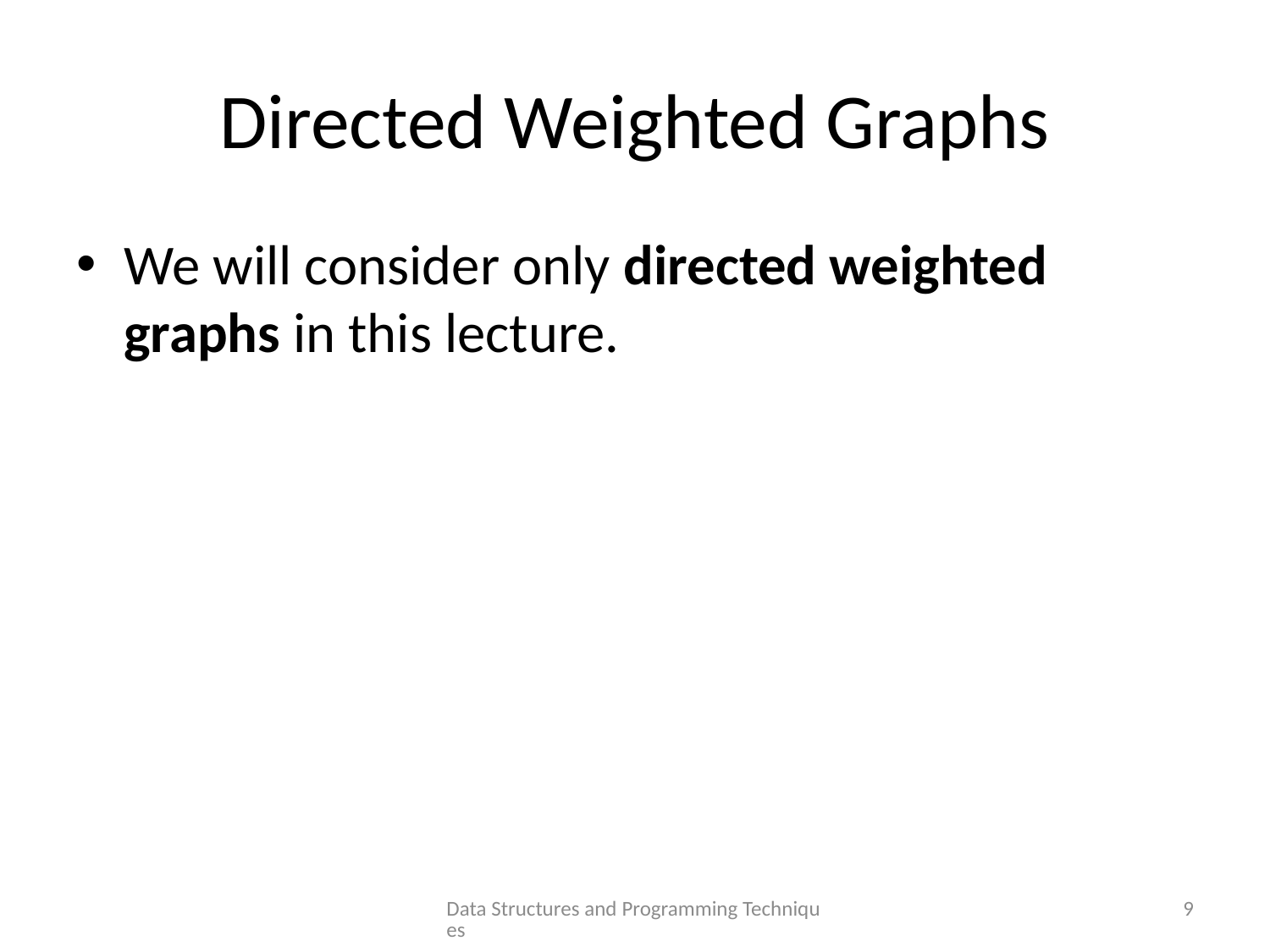

# Directed Weighted Graphs
We will consider only directed weighted graphs in this lecture.

Data Structures and Programming Techniques
9